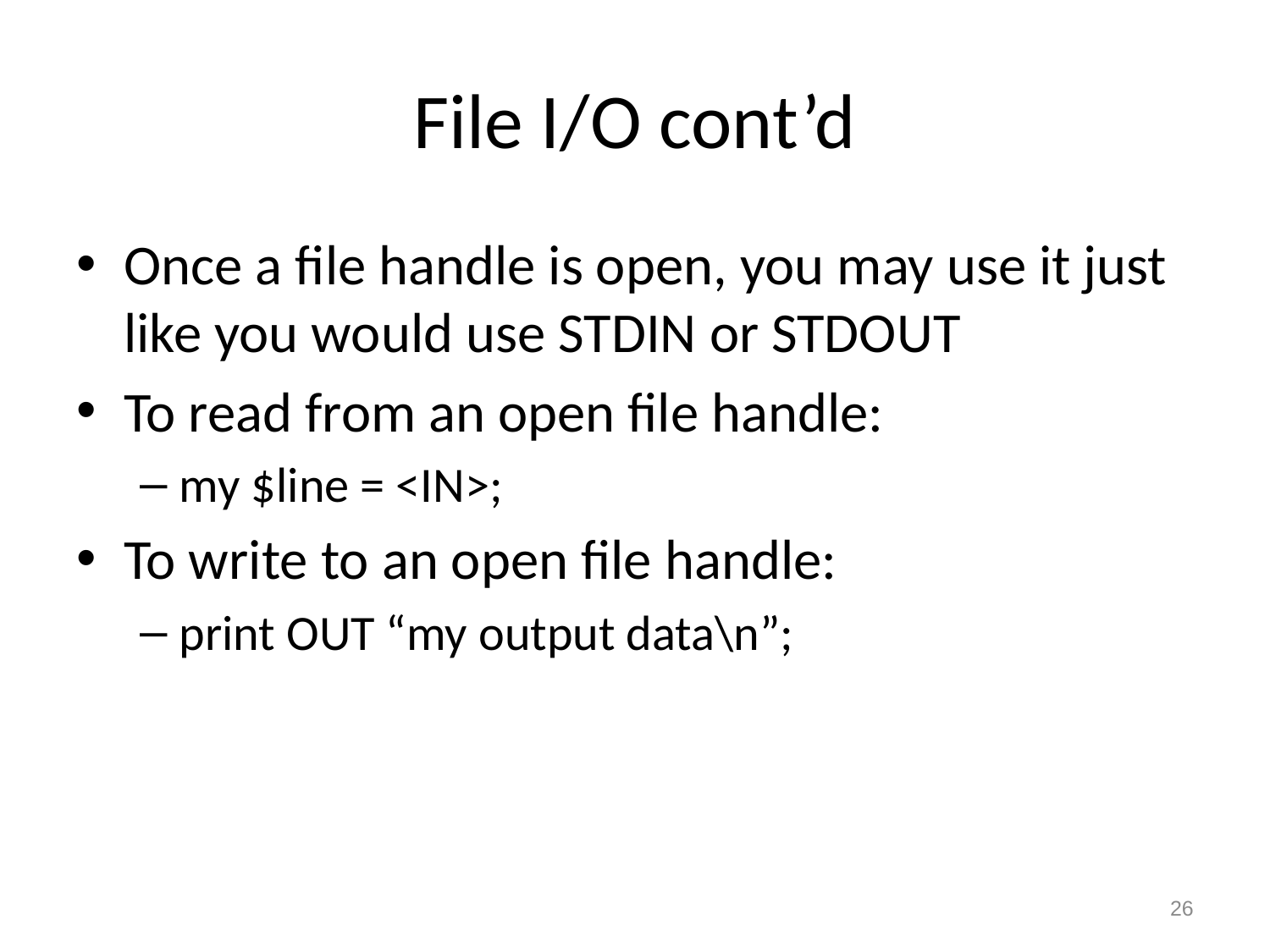

# File I/O cont’d
Once a file handle is open, you may use it just like you would use STDIN or STDOUT
To read from an open file handle:
my $line = <IN>;
To write to an open file handle:
print OUT “my output data\n”;
26